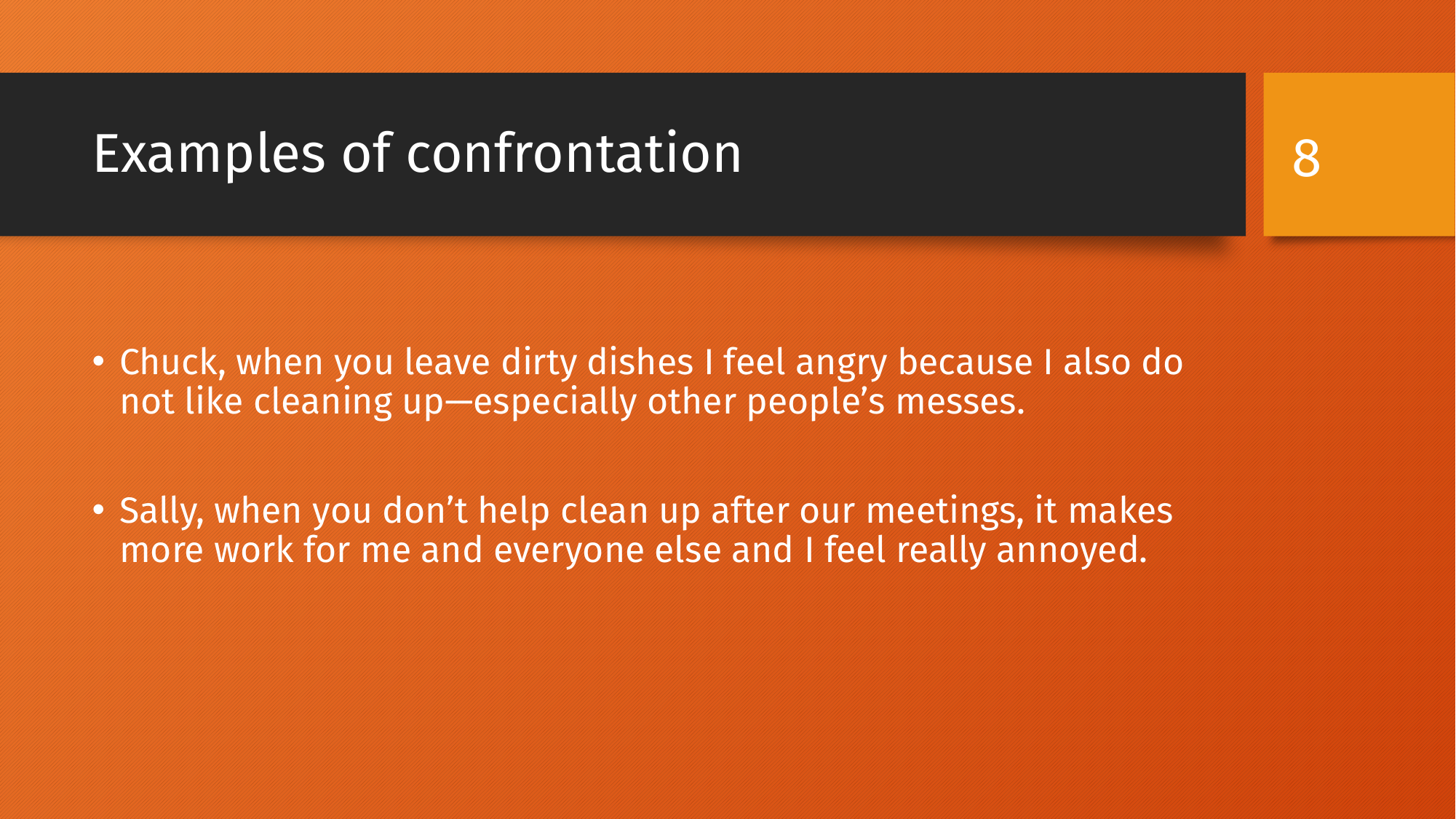

8
# Examples of confrontation

Chuck, when you leave dirty dishes I feel angry because I also do not like cleaning up—especially other people’s messes.

Sally, when you don’t help clean up after our meetings, it makes more work for me and everyone else and I feel really annoyed.